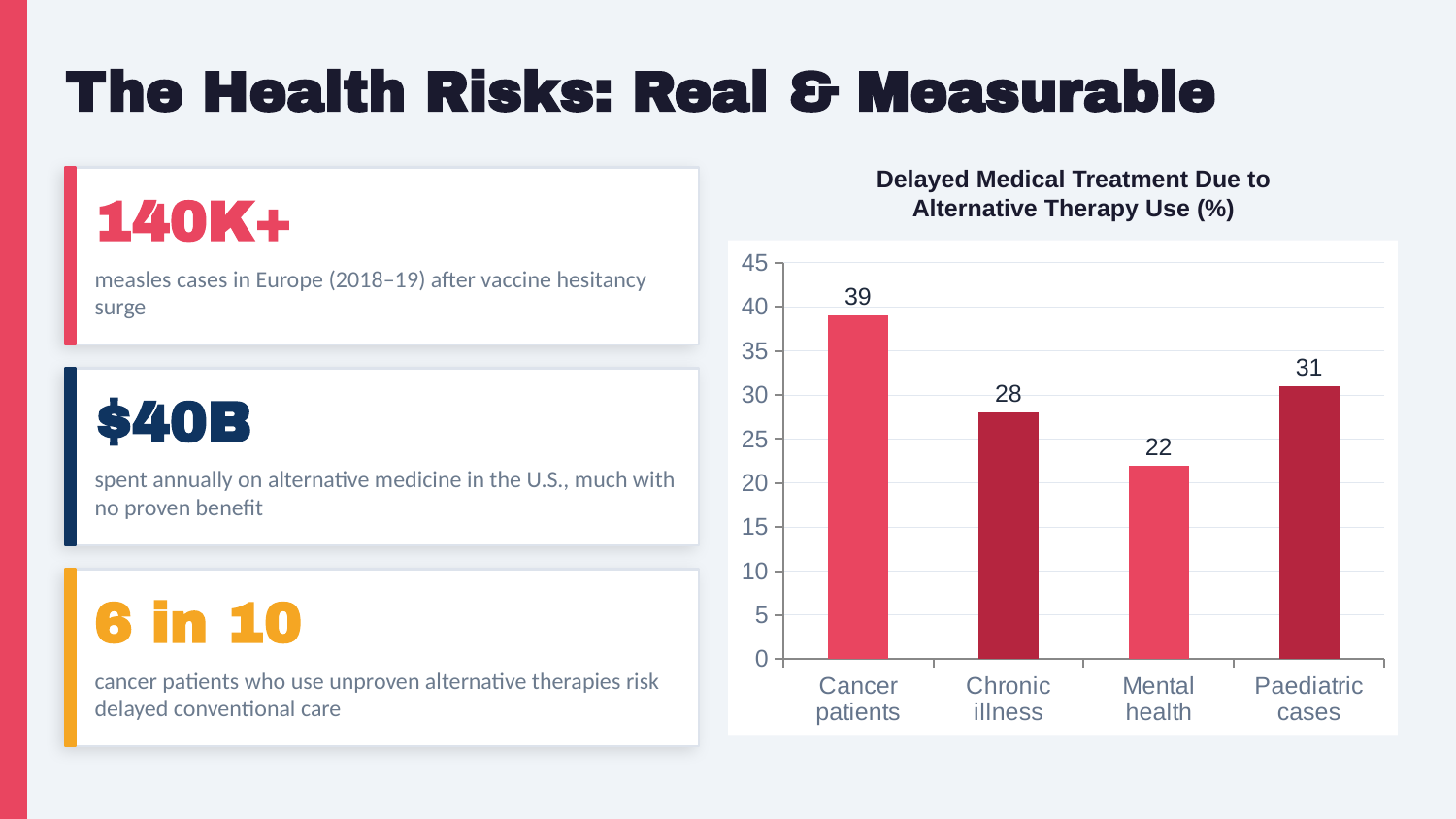

The Health Risks: Real & Measurable
Delayed Medical Treatment Due to
Alternative Therapy Use (%)

140K+

### Chart

| Category | Percentage |
|---|---|
| Cancer patients | 39.0 |
| Chronic illness | 28.0 |
| Mental health | 22.0 |
| Paediatric cases | 31.0 |
measles cases in Europe (2018–19) after vaccine hesitancy surge

$40B
spent annually on alternative medicine in the U.S., much with no proven benefit

6 in 10
cancer patients who use unproven alternative therapies risk delayed conventional care